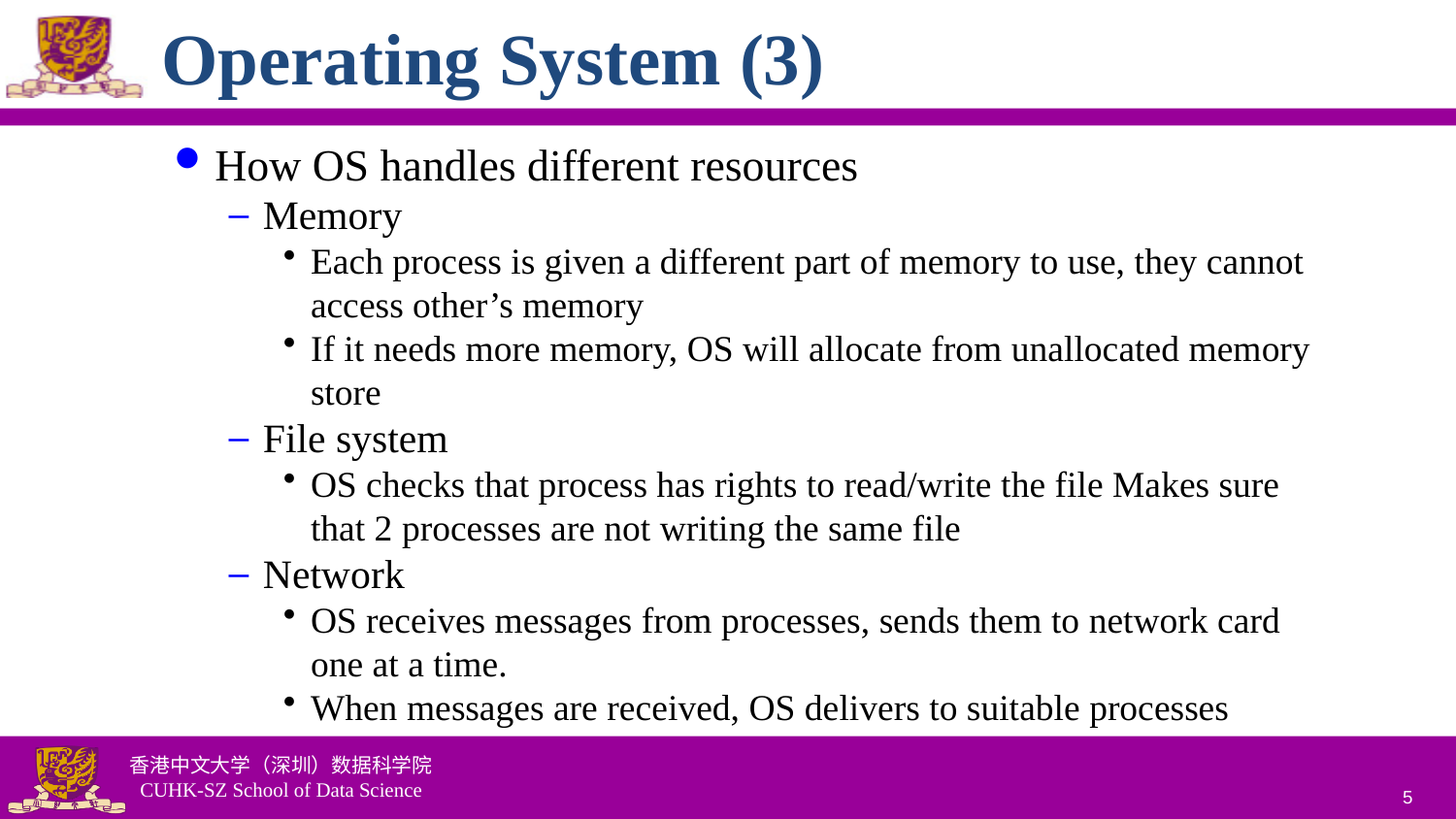

Operating System (3)
How OS handles different resources
Memory
Each process is given a different part of memory to use, they cannot access other’s memory
If it needs more memory, OS will allocate from unallocated memory store
File system
OS checks that process has rights to read/write the file Makes sure that 2 processes are not writing the same file
Network
OS receives messages from processes, sends them to network card one at a time.
When messages are received, OS delivers to suitable processes
5